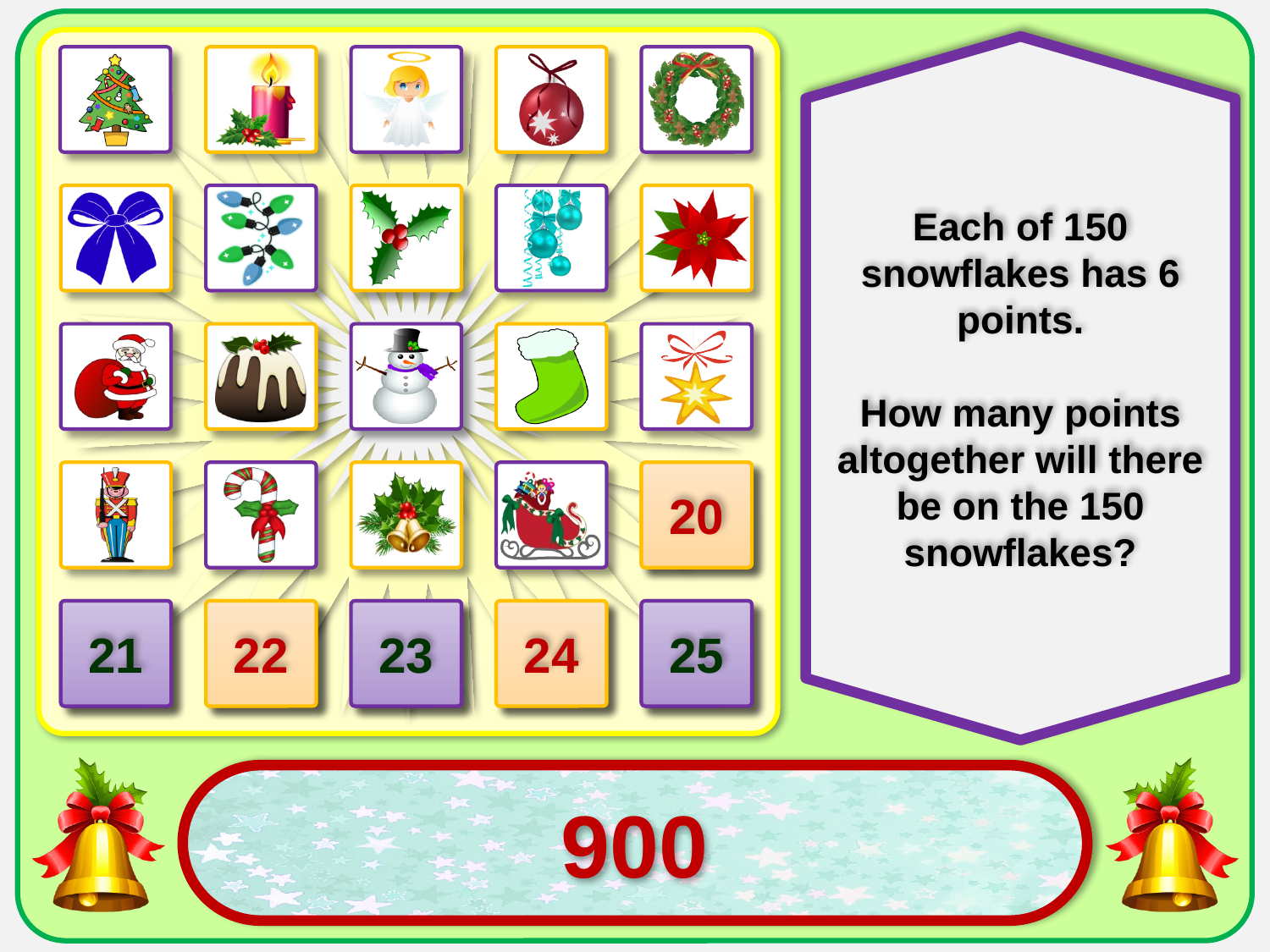

Each of 150 snowflakes has 6 points.

How many points altogether will there be on the 150 snowflakes?

20

21

22

23

24

25

900